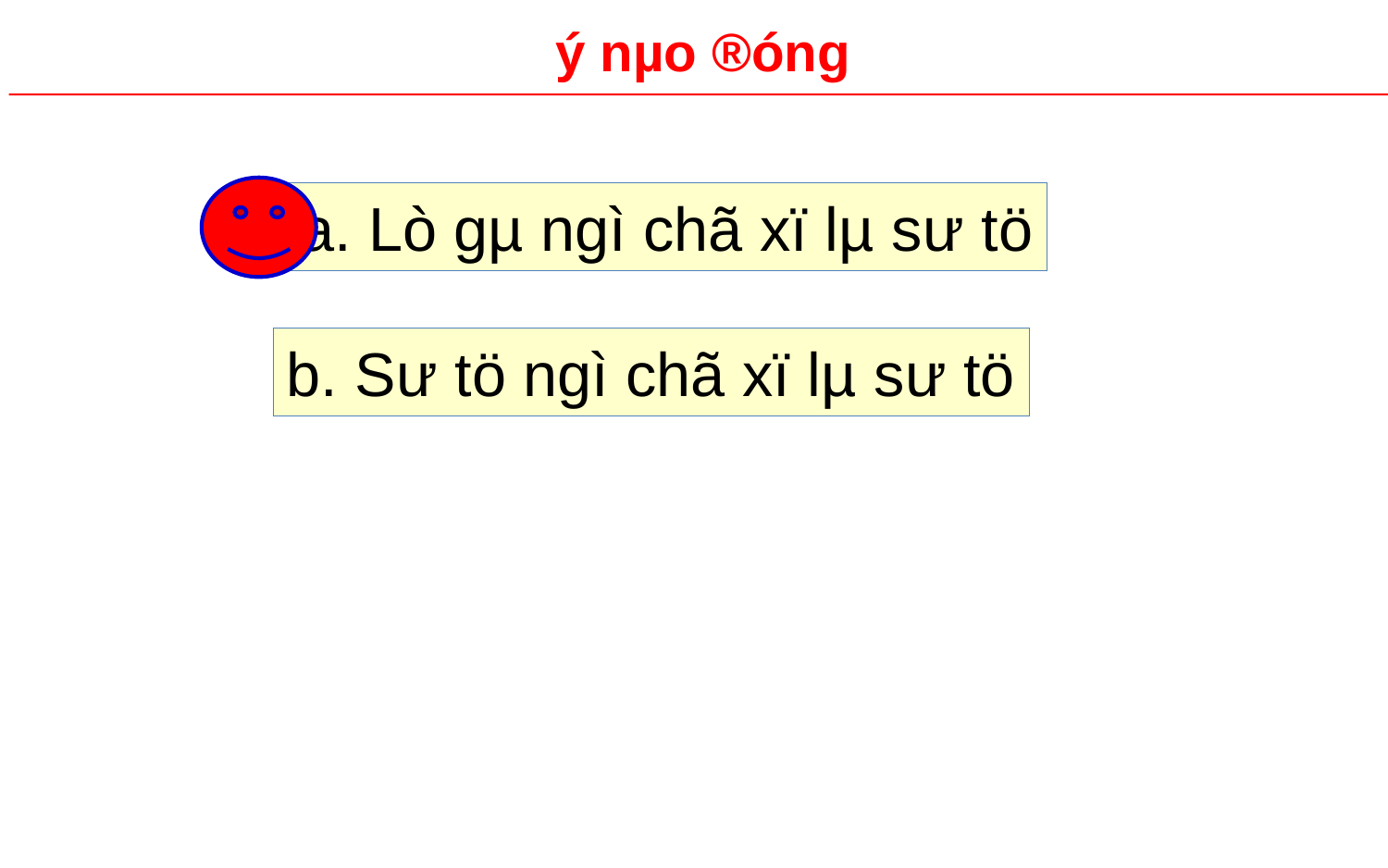

ý nµo ®óng

a. Lò gµ ngì chã xï lµ s­ư tö
b. S­ư tö ngì chã xï lµ s­ư tö